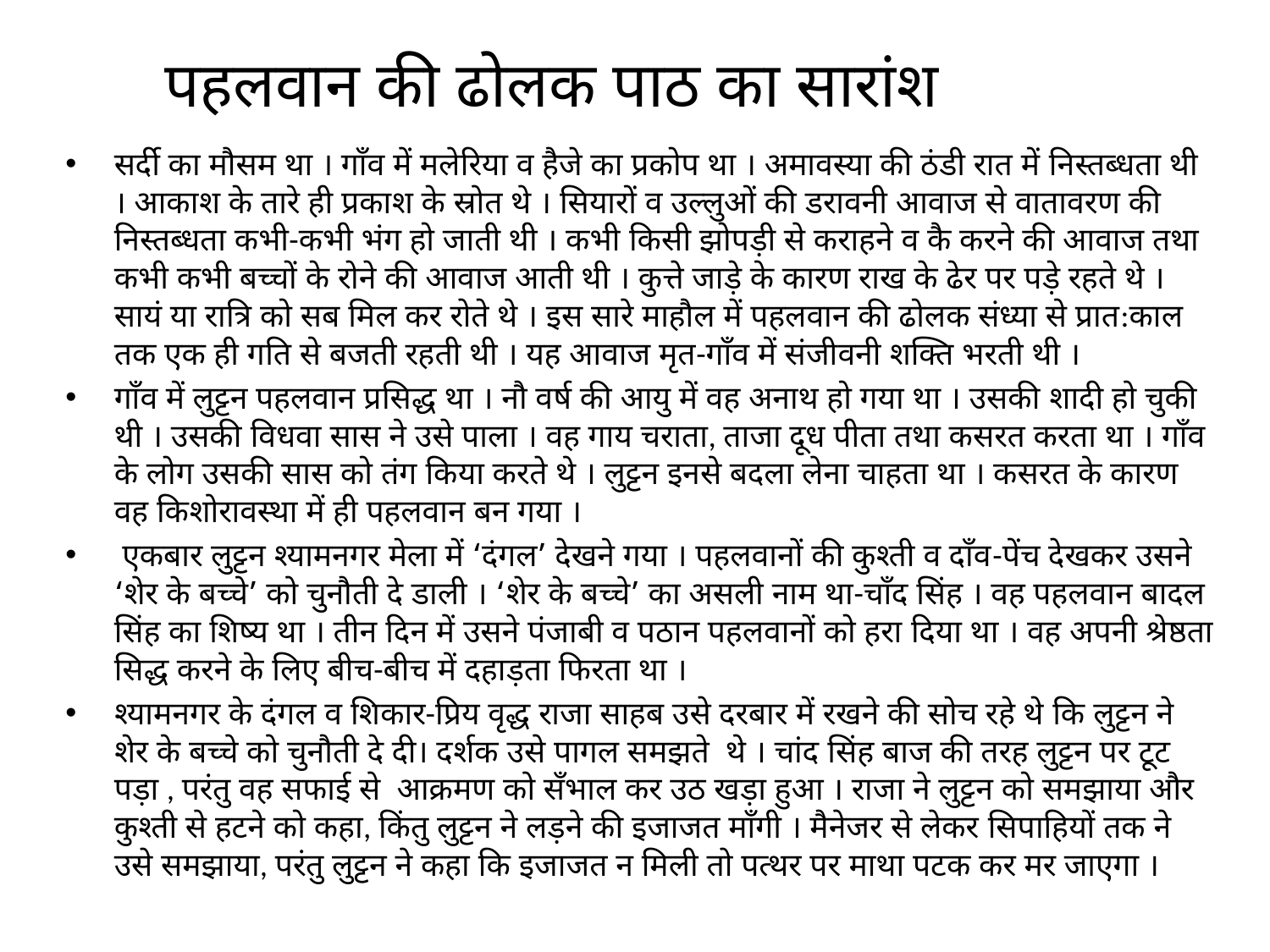

# पहलवान की ढोलक पाठ का सारांश
सर्दी का मौसम था । गाँव में मलेरिया व हैजे का प्रकोप था । अमावस्या की ठंडी रात में निस्तब्धता थी । आकाश के तारे ही प्रकाश के स्रोत थे । सियारों व उल्लुओं की डरावनी आवाज से वातावरण की निस्तब्धता कभी-कभी भंग हो जाती थी । कभी किसी झोपड़ी से कराहने व कै करने की आवाज तथा कभी कभी बच्चों के रोने की आवाज आती थी । कुत्ते जाड़े के कारण राख के ढेर पर पड़े रहते थे । सायं या रात्रि को सब मिल कर रोते थे । इस सारे माहौल में पहलवान की ढोलक संध्या से प्रात:काल तक एक ही गति से बजती रहती थी । यह आवाज मृत-गाँव में संजीवनी शक्ति भरती थी ।
गाँव में लुट्टन पहलवान प्रसिद्ध था । नौ वर्ष की आयु में वह अनाथ हो गया था । उसकी शादी हो चुकी थी । उसकी विधवा सास ने उसे पाला । वह गाय चराता, ताजा दूध पीता तथा कसरत करता था । गाँव के लोग उसकी सास को तंग किया करते थे । लुट्टन इनसे बदला लेना चाहता था । कसरत के कारण वह किशोरावस्था में ही पहलवान बन गया ।
 एकबार लुट्टन श्यामनगर मेला में ‘दंगल’ देखने गया । पहलवानों की कुश्ती व दाँव-पेंच देखकर उसने ‘शेर के बच्चे’ को चुनौती दे डाली । ‘शेर के बच्चे’ का असली नाम था-चाँद सिंह । वह पहलवान बादल सिंह का शिष्य था । तीन दिन में उसने पंजाबी व पठान पहलवानों को हरा दिया था । वह अपनी श्रेष्ठता सिद्ध करने के लिए बीच-बीच में दहाड़ता फिरता था ।
श्यामनगर के दंगल व शिकार-प्रिय वृद्ध राजा साहब उसे दरबार में रखने की सोच रहे थे कि लुट्टन ने शेर के बच्चे को चुनौती दे दी। दर्शक उसे पागल समझते  थे । चांद सिंह बाज की तरह लुट्टन पर टूट पड़ा , परंतु वह सफाई से  आक्रमण को सँभाल कर उठ खड़ा हुआ । राजा ने लुट्टन को समझाया और कुश्ती से हटने को कहा, किंतु लुट्टन ने लड़ने की इजाजत माँगी । मैनेजर से लेकर सिपाहियों तक ने उसे समझाया, परंतु लुट्टन ने कहा कि इजाजत न मिली तो पत्थर पर माथा पटक कर मर जाएगा ।